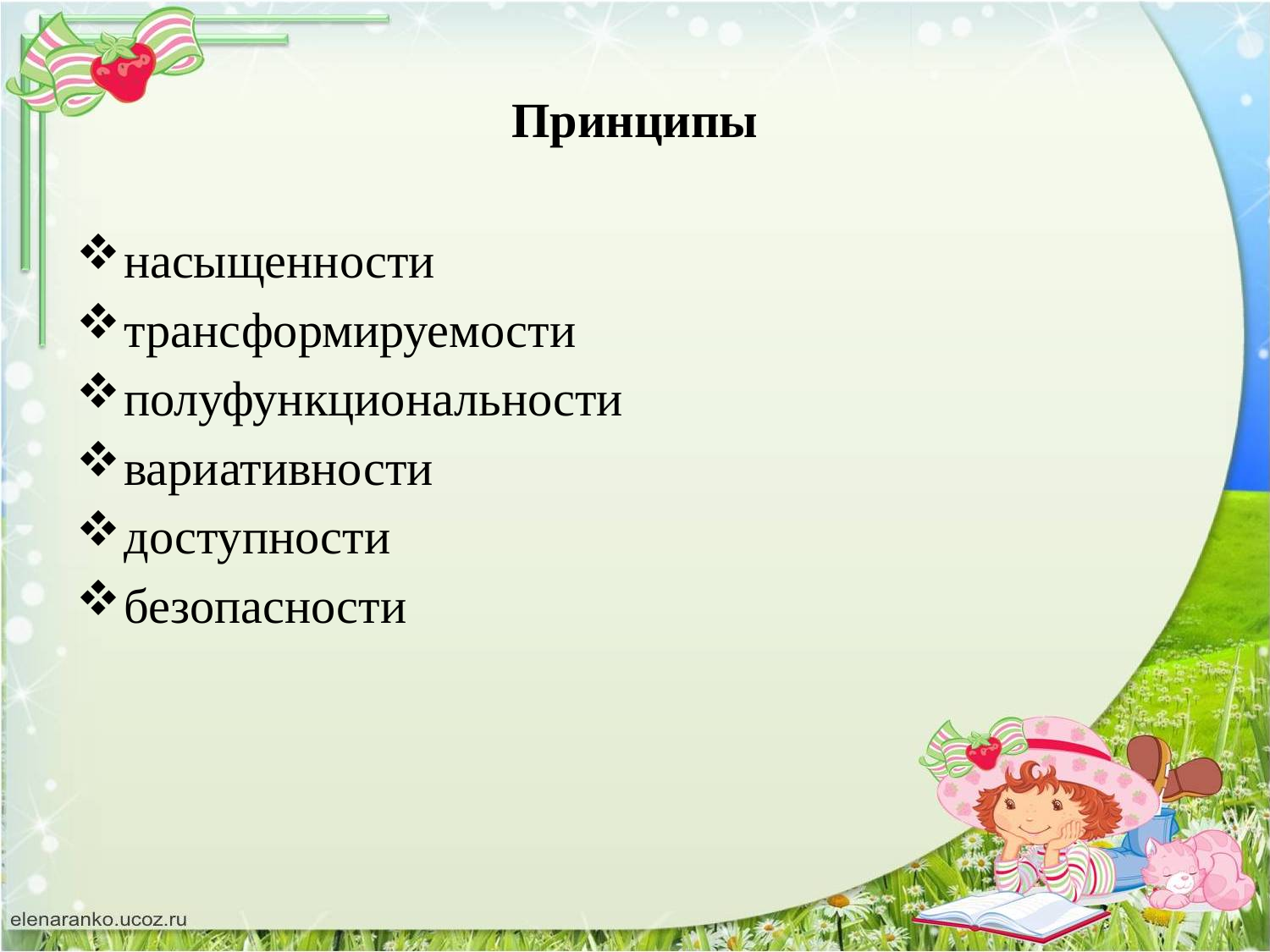

# Принципы
насыщенности
трансформируемости
полуфункциональности
вариативности
доступности
безопасности